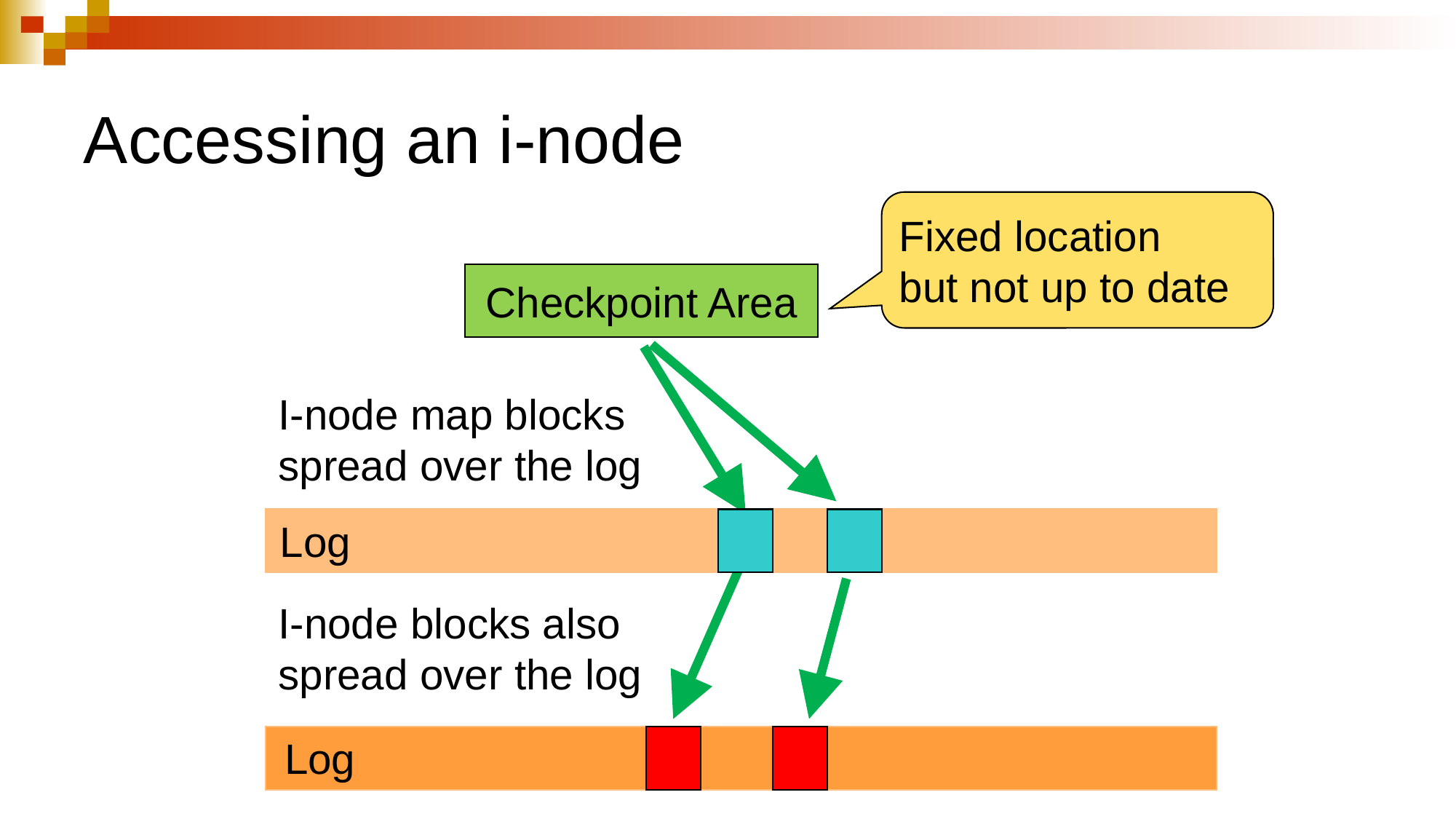

# Accessing an i-node
Fixed location
but not up to date
Checkpoint Area

I-node map blocks
spread over the log
Log

I-node blocks also
spread over the log
Log